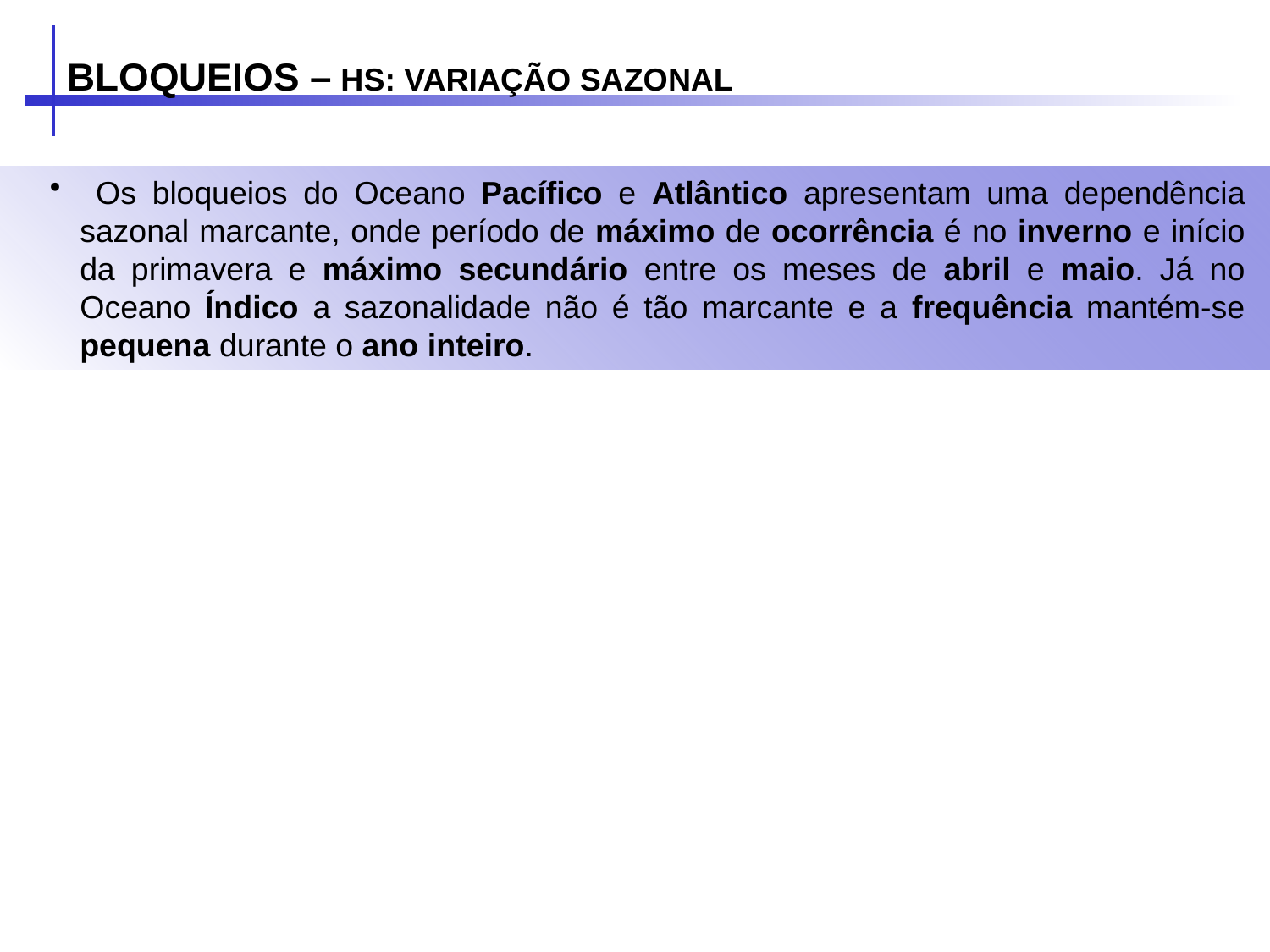

BLOQUEIOS – HS: VARIAÇÃO SAZONAL
 Os bloqueios do Oceano Pacífico e Atlântico apresentam uma dependência sazonal marcante, onde período de máximo de ocorrência é no inverno e início da primavera e máximo secundário entre os meses de abril e maio. Já no Oceano Índico a sazonalidade não é tão marcante e a frequência mantém-se pequena durante o ano inteiro.